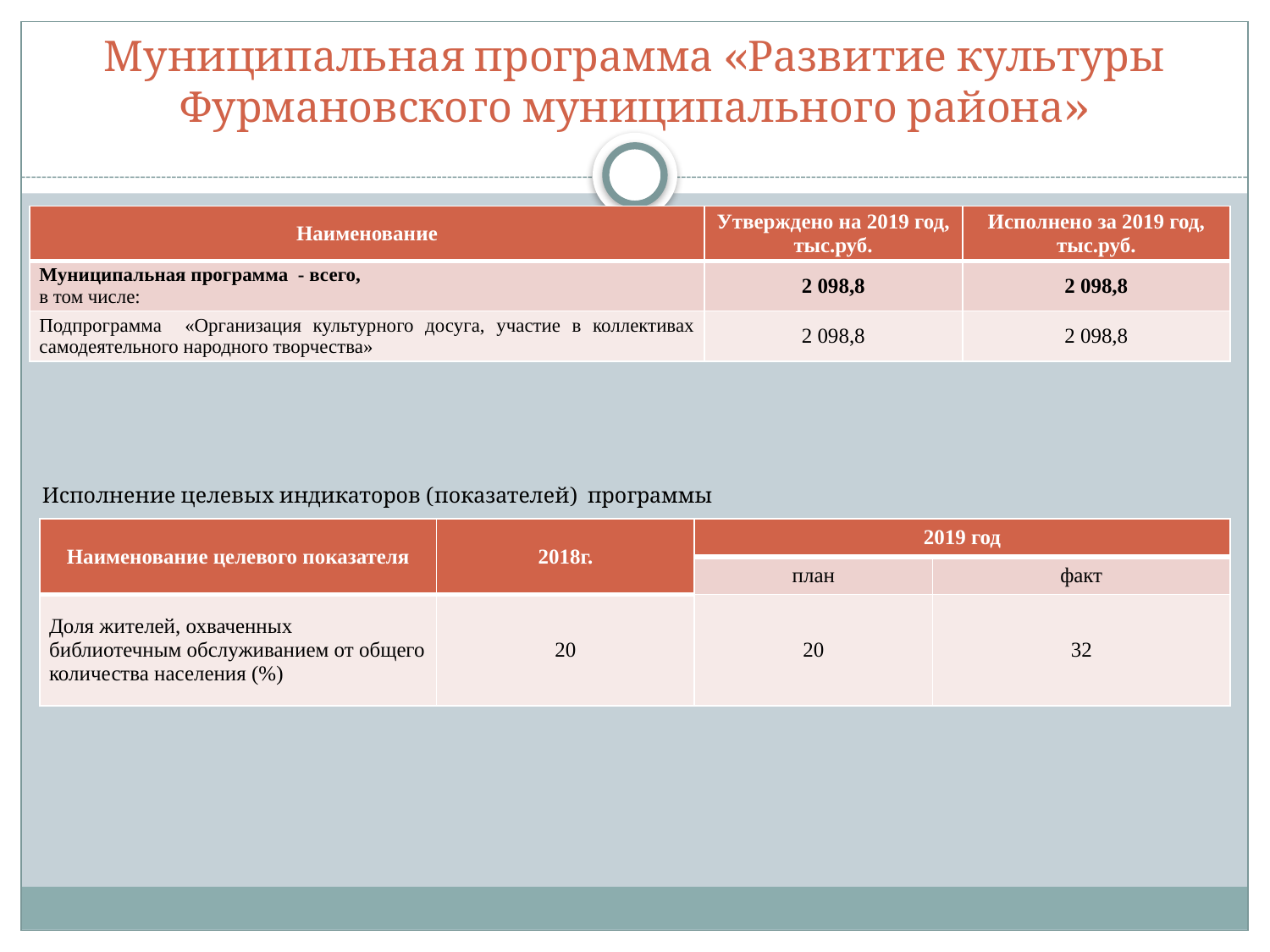

# Муниципальная программа «Развитие культуры Фурмановского муниципального района»
| Наименование | Утверждено на 2019 год, тыс.руб. | Исполнено за 2019 год, тыс.руб. |
| --- | --- | --- |
| Муниципальная программа - всего, в том числе: | 2 098,8 | 2 098,8 |
| Подпрограмма «Организация культурного досуга, участие в коллективах самодеятельного народного творчества» | 2 098,8 | 2 098,8 |
Исполнение целевых индикаторов (показателей)  программы

| Наименование целевого показателя | 2018г. | 2019 год |  |
| --- | --- | --- | --- |
|  |  | план | факт |
| Доля жителей, охваченных библиотечным обслуживанием от общего количества населения (%) | 20 | 20 | 32 |